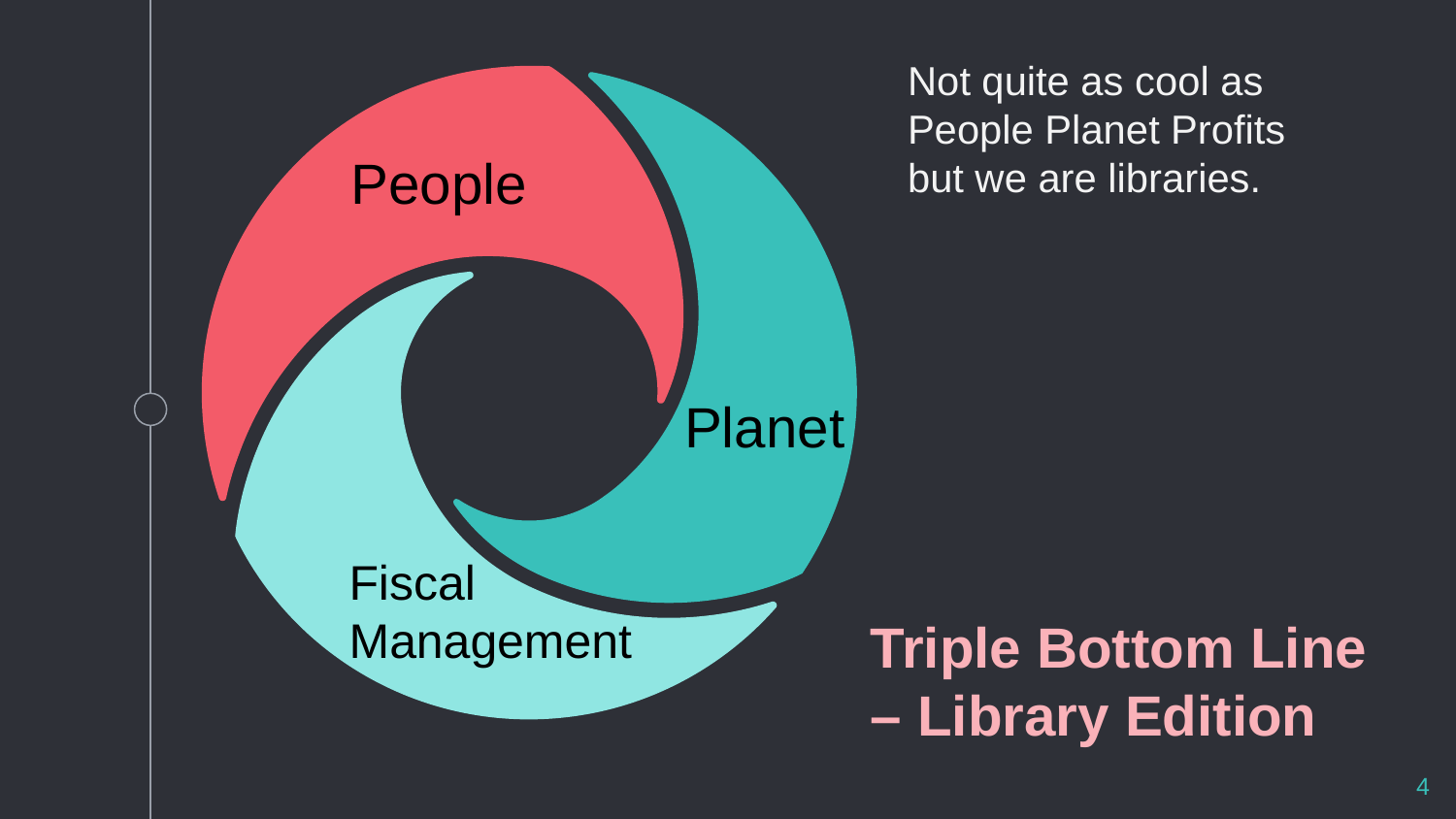

Not quite as cool as People Planet Profits but we are libraries.

People
Planet
Fiscal Management
Triple Bottom Line – Library Edition
4